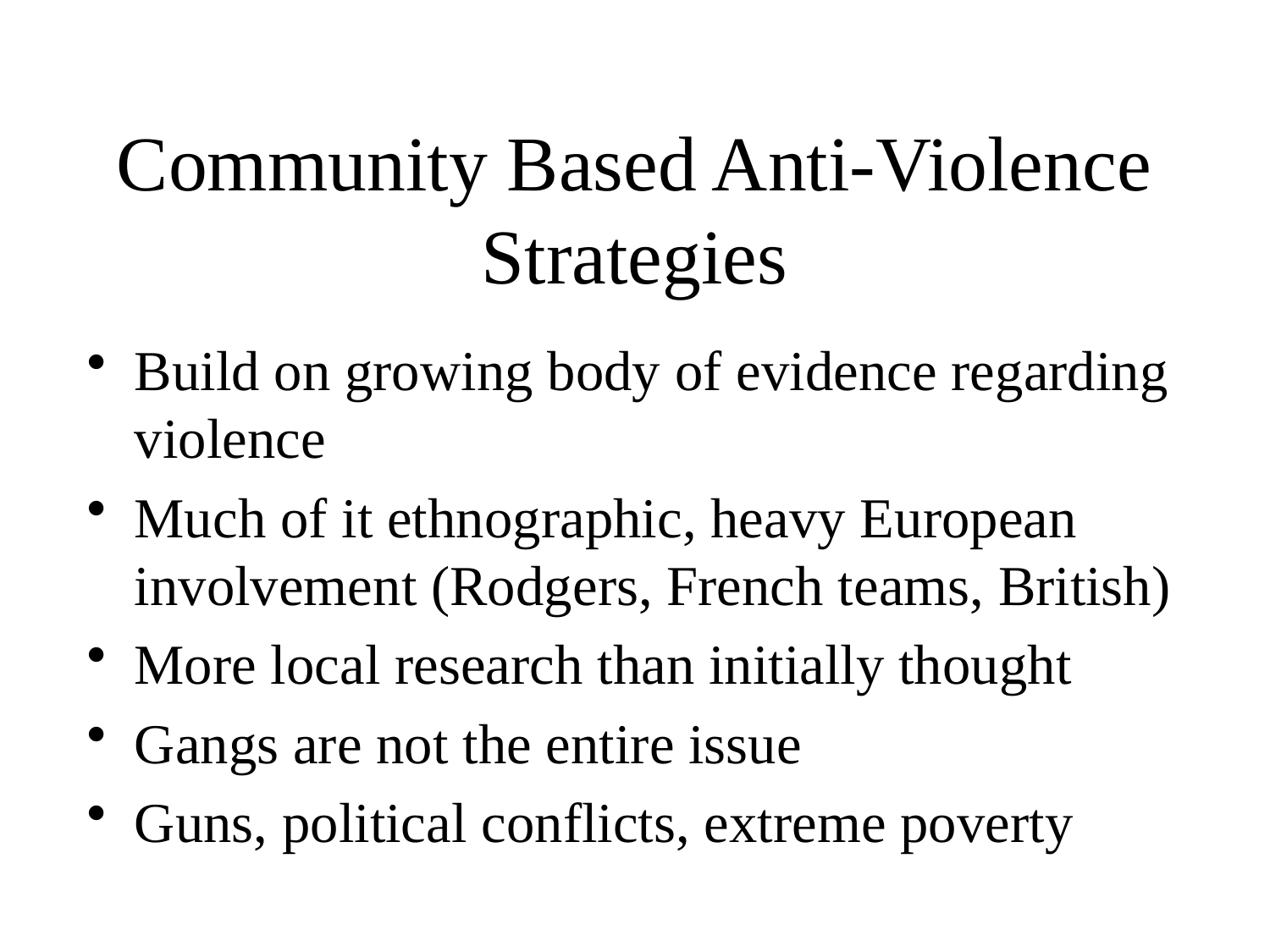

# Community Based Anti-Violence Strategies
Build on growing body of evidence regarding violence
Much of it ethnographic, heavy European involvement (Rodgers, French teams, British)
More local research than initially thought
Gangs are not the entire issue
Guns, political conflicts, extreme poverty